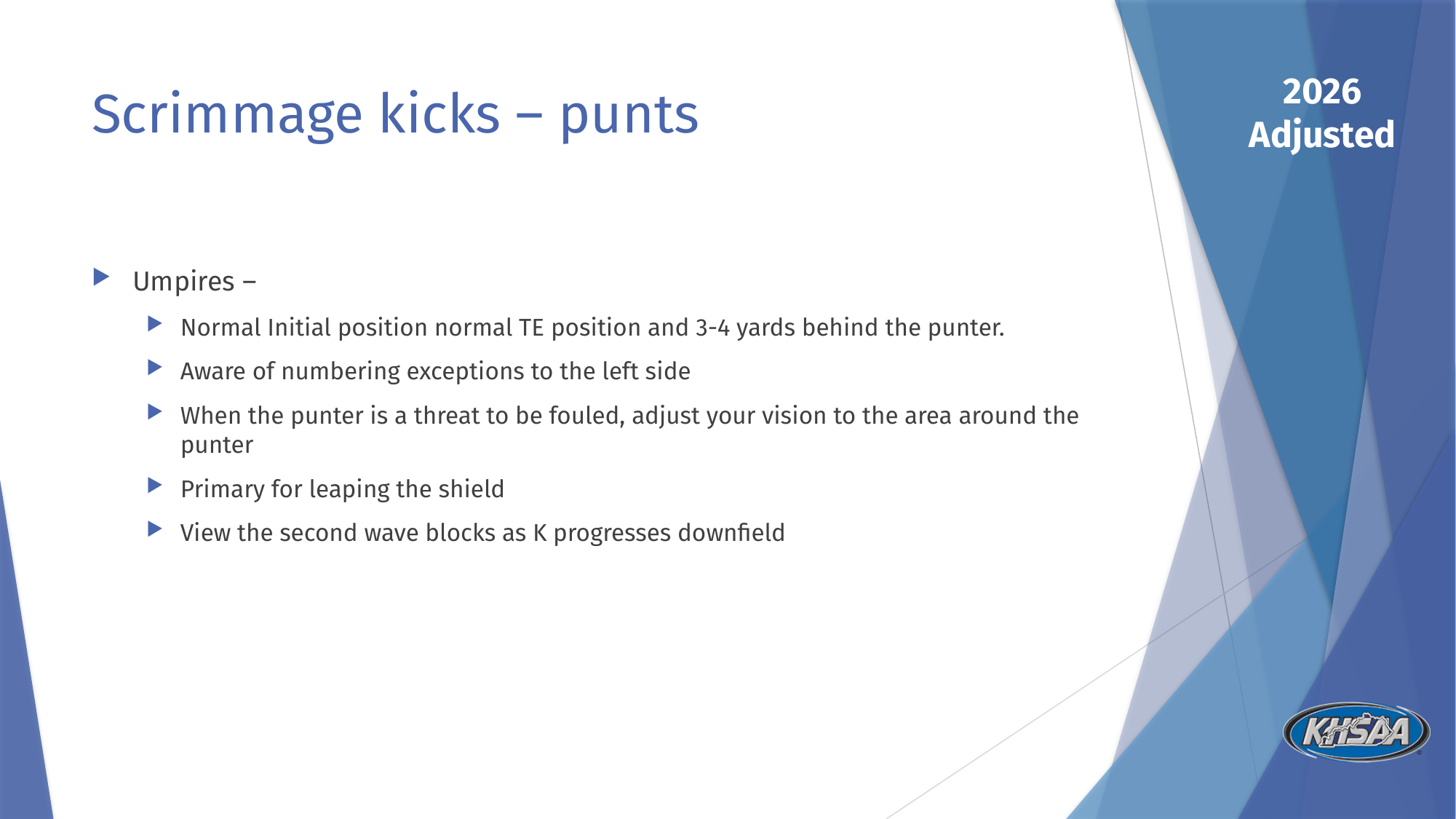

# Scrimmage kicks – punts
Umpires –
Normal Initial position normal TE position and 3-4 yards behind the punter.
Aware of numbering exceptions to the left side
When the punter is a threat to be fouled, adjust your vision to the area around the punter
Primary for leaping the shield
View the second wave blocks as K progresses downfield